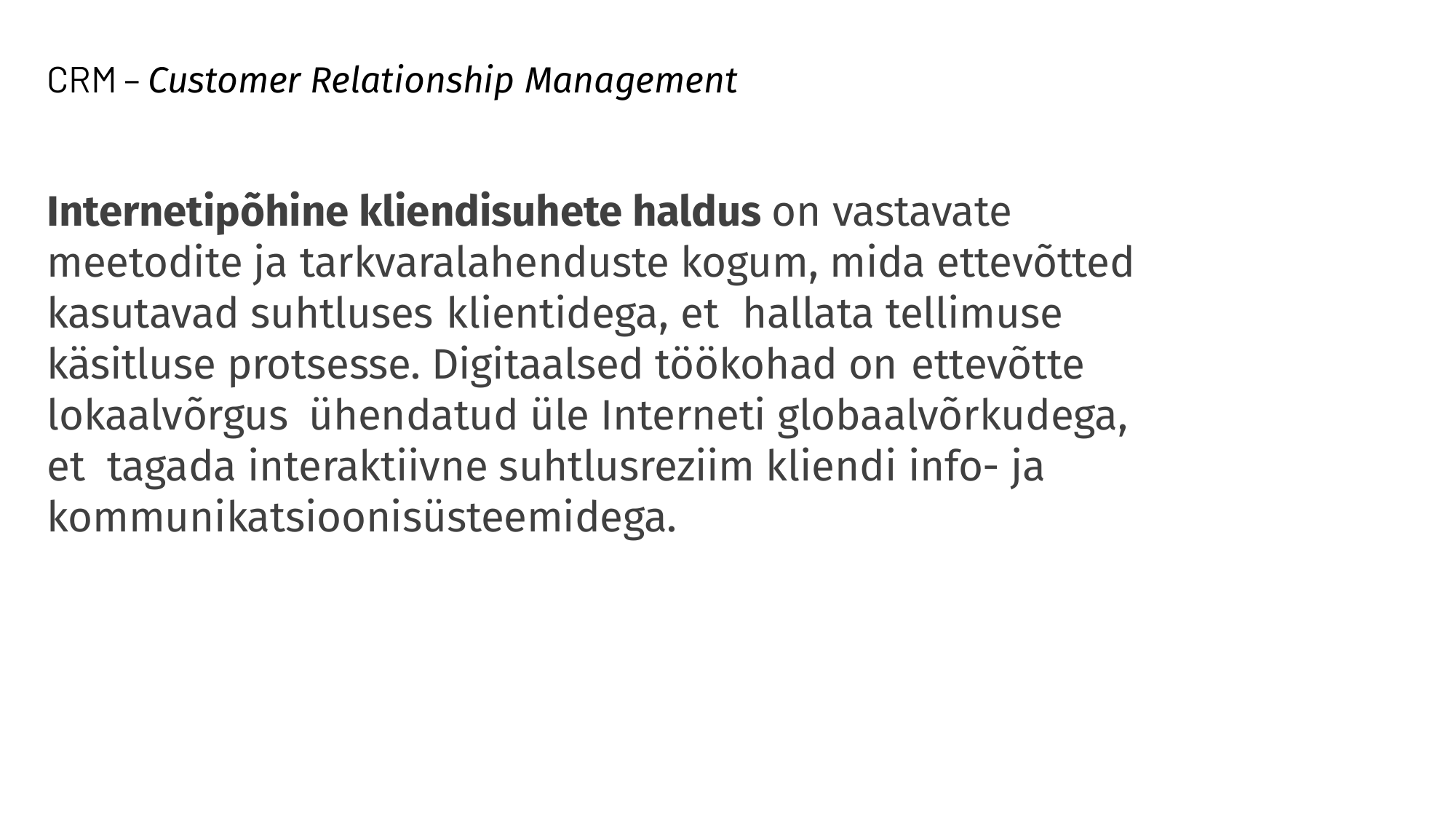

# CRM – Customer Relationship Management
Internetipõhine kliendisuhete haldus on vastavate  meetodite ja tarkvaralahenduste kogum, mida ettevõtted  kasutavad suhtluses klientidega, et	hallata tellimuse  käsitluse protsesse. Digitaalsed töökohad on ettevõtte
lokaalvõrgus	ühendatud üle Interneti globaalvõrkudega, et  tagada interaktiivne suhtlusreziim kliendi info- ja  kommunikatsioonisüsteemidega.